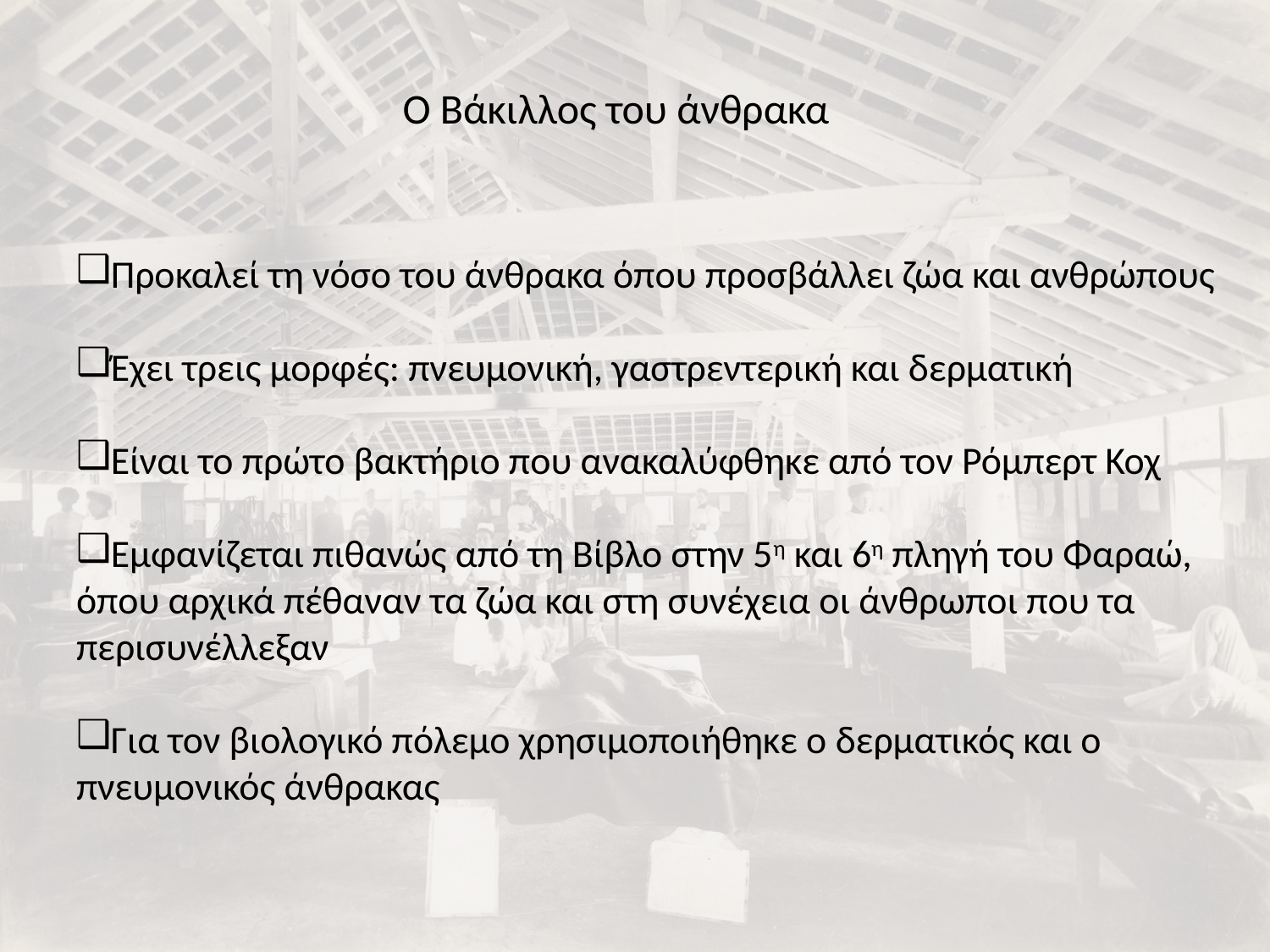

O Βάκιλλος του άνθρακα

Προκαλεί τη νόσο του άνθρακα όπου προσβάλλει ζώα και ανθρώπους

Έχει τρεις μορφές: πνευμονική, γαστρεντερική και δερματική

Είναι το πρώτο βακτήριο που ανακαλύφθηκε από τον Ρόμπερτ Κοχ

Εμφανίζεται πιθανώς από τη Βίβλο στην 5η και 6η πληγή του Φαραώ, όπου αρχικά πέθαναν τα ζώα και στη συνέχεια οι άνθρωποι που τα περισυνέλλεξαν

Για τον βιολογικό πόλεμο χρησιμοποιήθηκε ο δερματικός και ο πνευμονικός άνθρακας

#